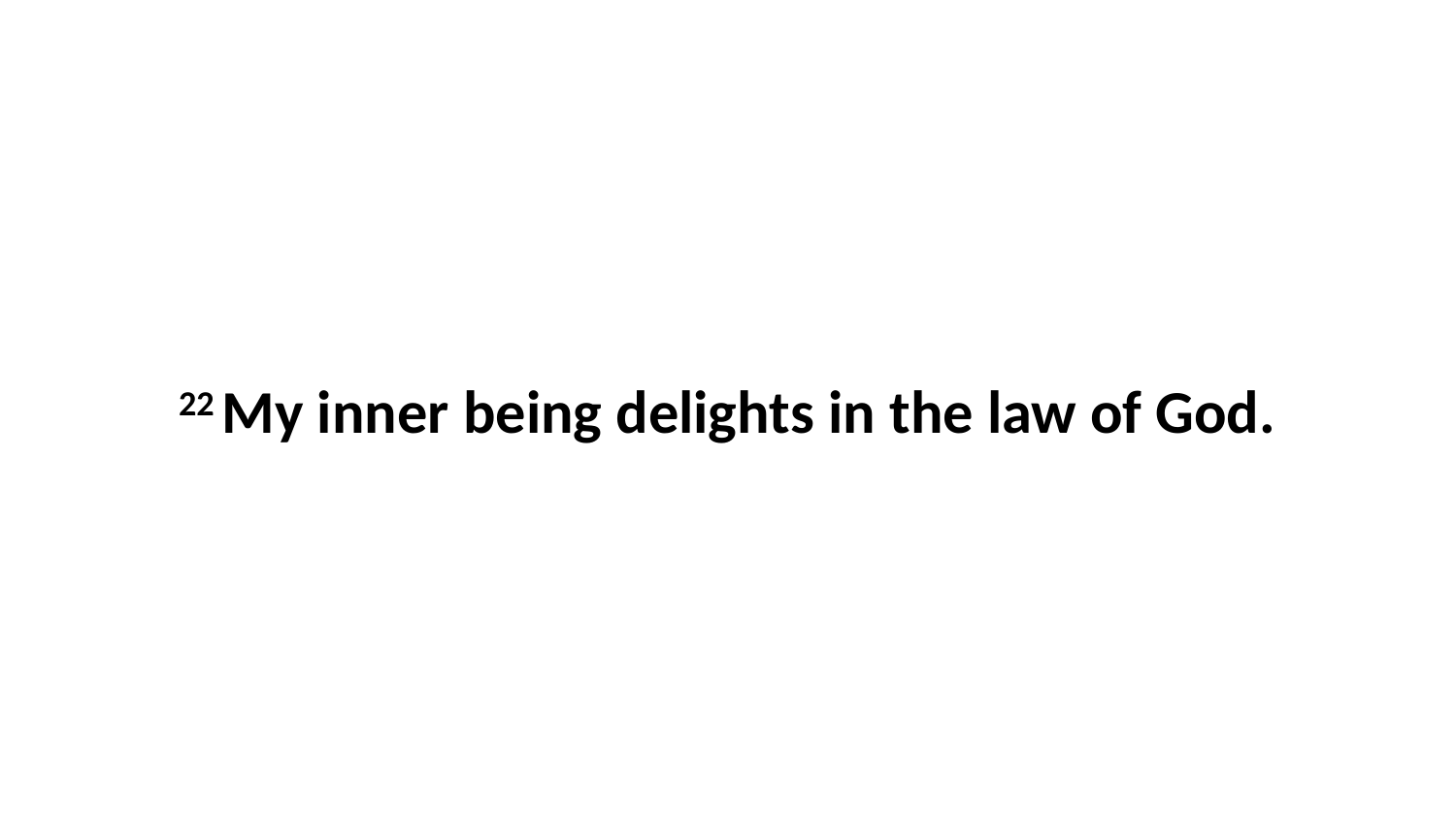

22 My inner being delights in the law of God.